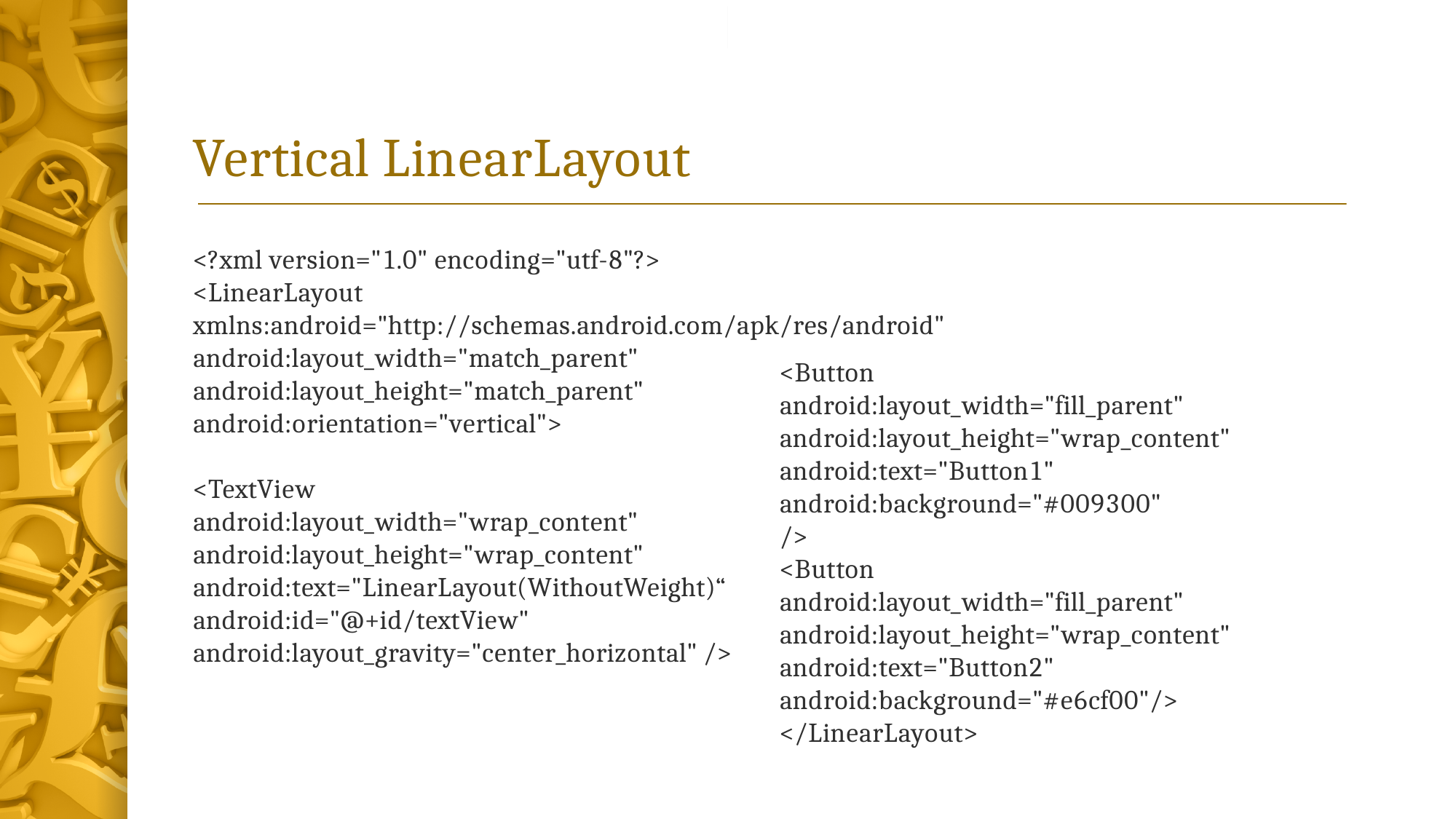

# Vertical LinearLayout
<?xml version="1.0" encoding="utf-8"?>
<LinearLayout
xmlns:android="http://schemas.android.com/apk/res/android" android:layout_width="match_parent"
android:layout_height="match_parent"
android:orientation="vertical">

<TextView
android:layout_width="wrap_content"
android:layout_height="wrap_content"
android:text="LinearLayout(WithoutWeight)“
android:id="@+id/textView"
android:layout_gravity="center_horizontal" />

<Button
android:layout_width="fill_parent"
android:layout_height="wrap_content"
android:text="Button1"
android:background="#009300"
/>
<Button
android:layout_width="fill_parent"
android:layout_height="wrap_content"
android:text="Button2"
android:background="#e6cf00"/>
</LinearLayout>